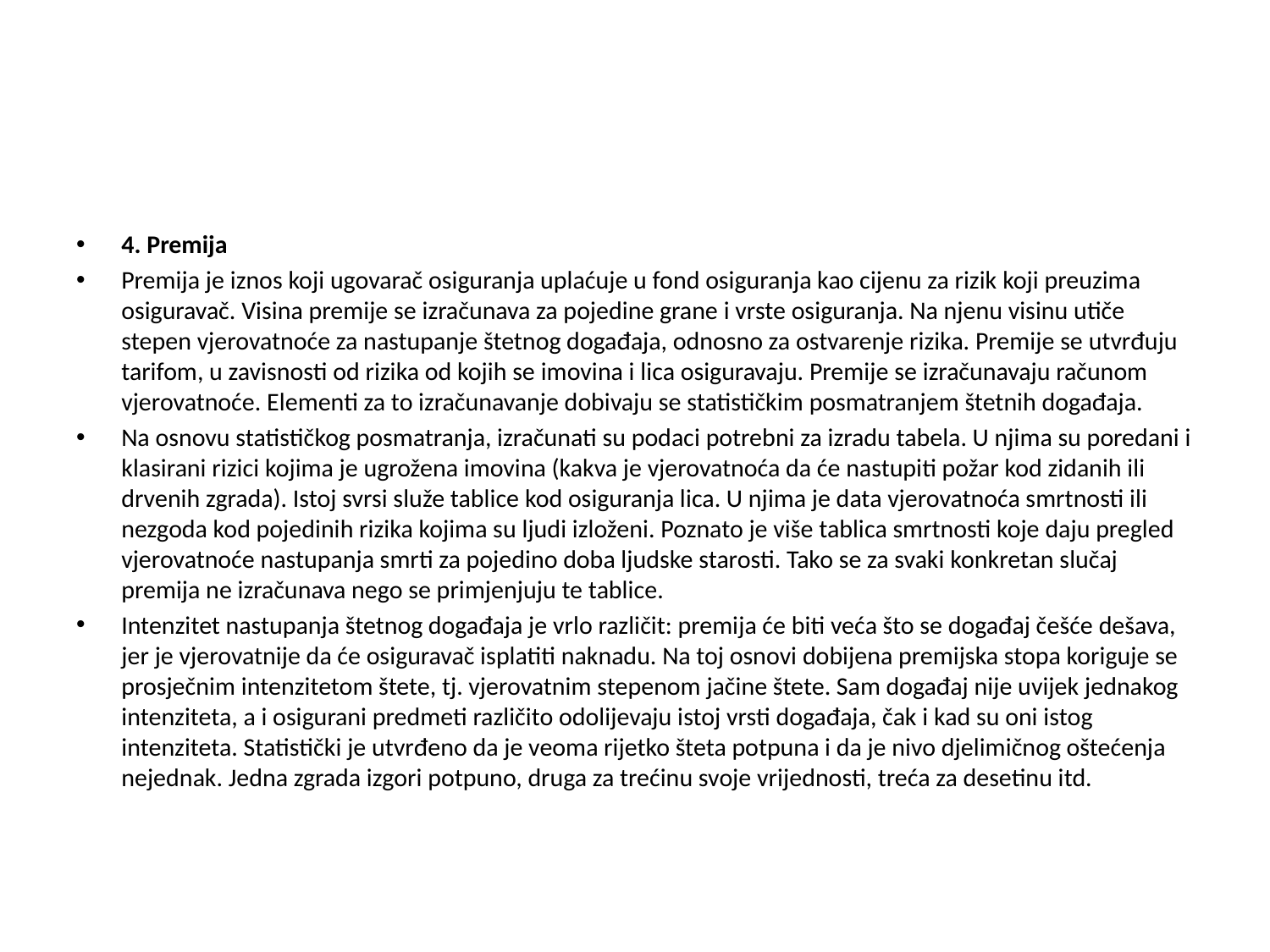

#
4. Premija
Premija je iznos koji ugovarač osiguranja uplaćuje u fond osiguranja kao cijenu za rizik koji preuzima osiguravač. Visina premije se izračunava za pojedine grane i vrste osiguranja. Na njenu visinu utiče stepen vjerovatnoće za nastupanje štetnog događaja, odnosno za ostvarenje rizika. Premije se utvrđuju tarifom, u zavisnosti od rizika od kojih se imovina i lica osiguravaju. Premije se izračunavaju računom vjerovatnoće. Elementi za to izračunavanje dobivaju se statističkim posmatranjem štetnih događaja.
Na osnovu statističkog posmatranja, izračunati su podaci potrebni za izradu tabela. U njima su poredani i klasirani rizici kojima je ugrožena imovina (kakva je vjerovatnoća da će nastupiti požar kod zidanih ili drvenih zgrada). Istoj svrsi služe tablice kod osiguranja lica. U njima je data vjerovatnoća smrtnosti ili nezgoda kod pojedinih rizika kojima su ljudi izloženi. Poznato je više tablica smrtnosti koje daju pregled vjerovatnoće nastupanja smrti za pojedino doba ljudske starosti. Tako se za svaki konkretan slučaj premija ne izračunava nego se primjenjuju te tablice.
Intenzitet nastupanja štetnog događaja je vrlo različit: premija će biti veća što se događaj češće dešava, jer je vjerovatnije da će osiguravač isplatiti naknadu. Na toj osnovi dobijena premijska stopa koriguje se prosječnim intenzitetom štete, tj. vjerovatnim stepenom jačine štete. Sam događaj nije uvijek jednakog intenziteta, a i osigurani predmeti različito odolijevaju istoj vrsti događaja, čak i kad su oni istog intenziteta. Statistički je utvrđeno da je veoma rijetko šteta potpuna i da je nivo djelimičnog oštećenja nejednak. Jedna zgrada izgori potpuno, druga za trećinu svoje vrijednosti, treća za desetinu itd.